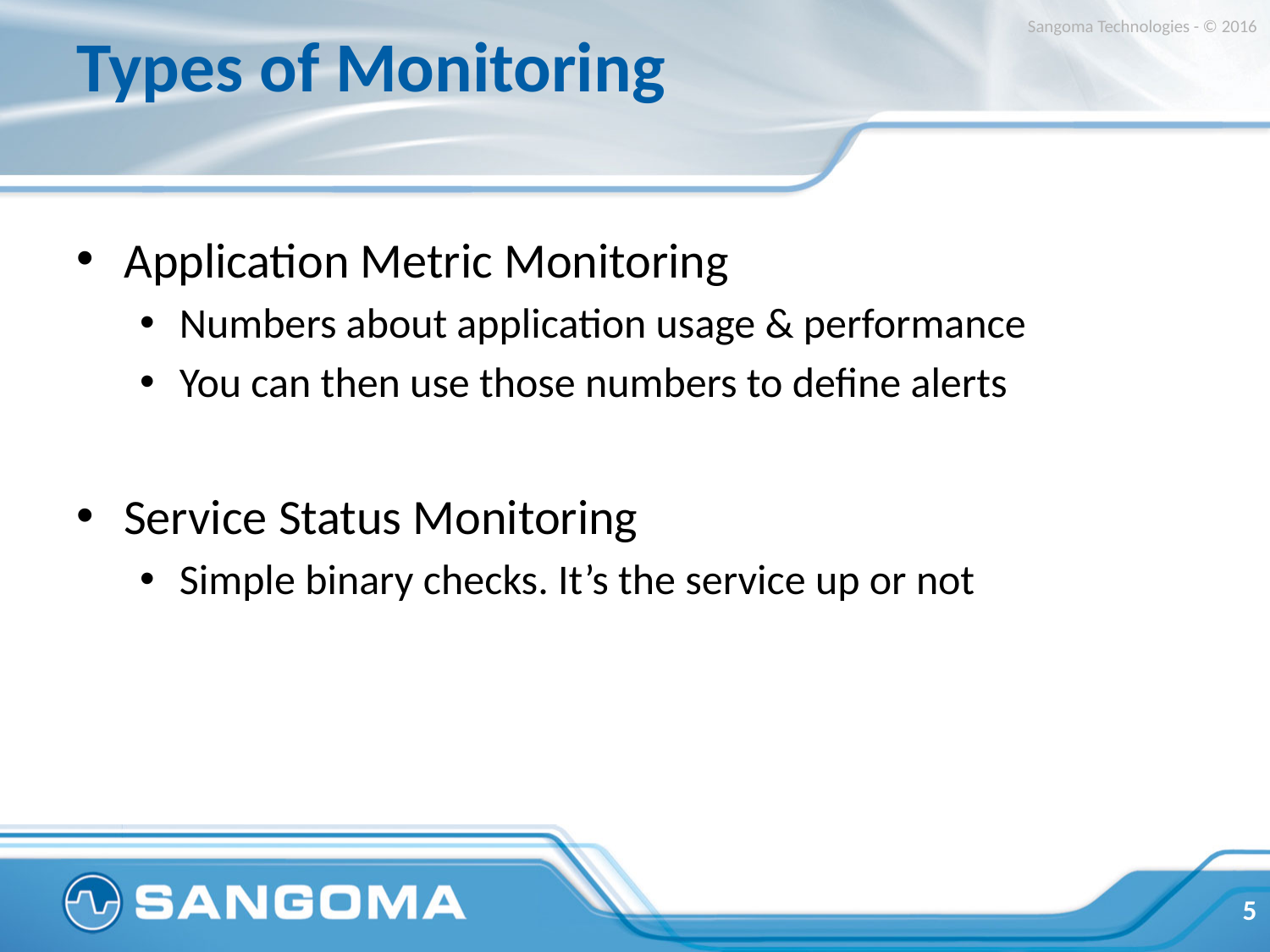

# Types of Monitoring
Sangoma Technologies - © 2016
Application Metric Monitoring
Numbers about application usage & performance
You can then use those numbers to define alerts

Service Status Monitoring
Simple binary checks. It’s the service up or not

5